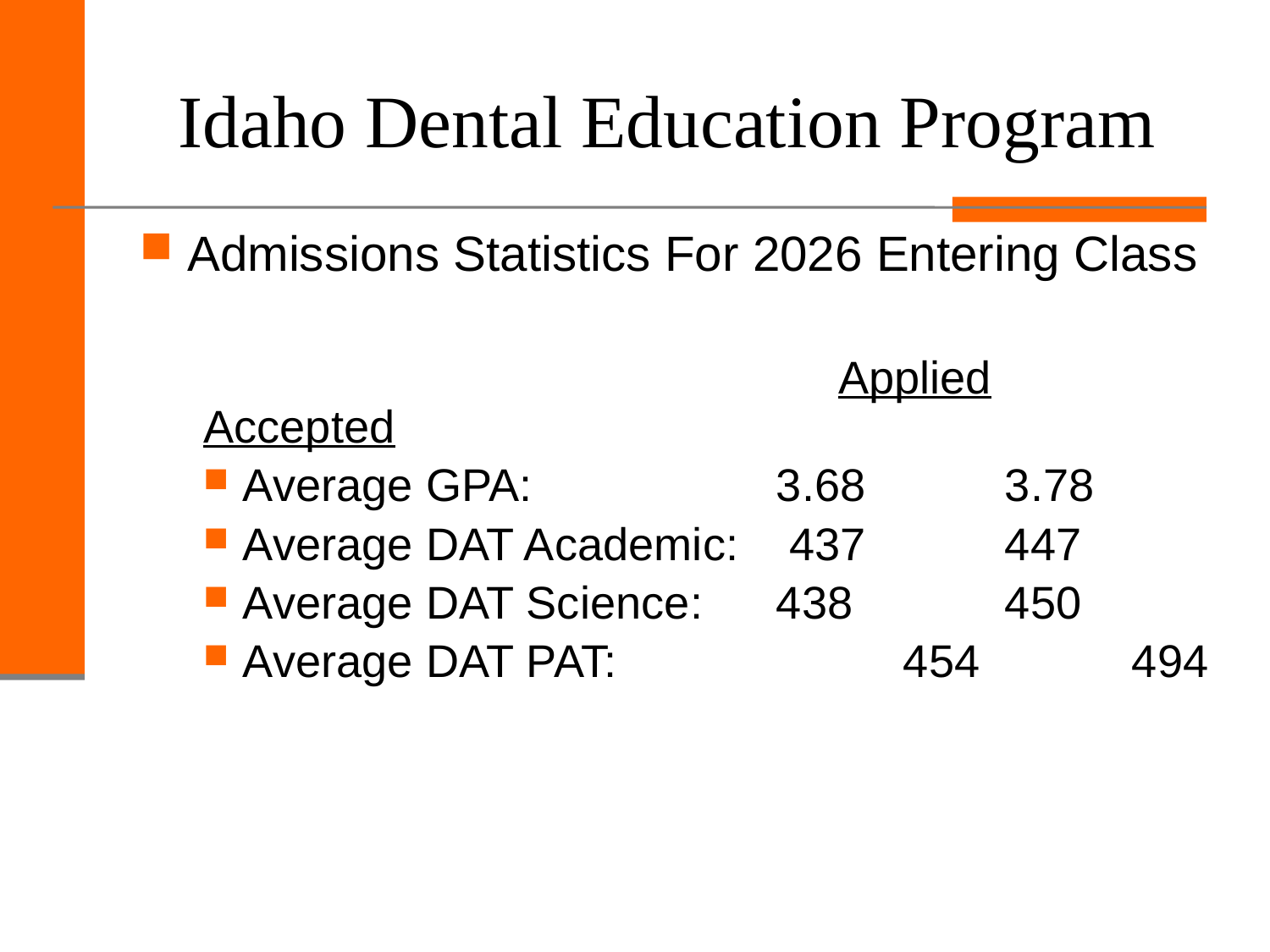

# Idaho Dental Education Program
Admissions Statistics For 2026 Entering Class

					Applied	Accepted
Average GPA:		  3.68		3.78
Average DAT Academic:    437		447
Average DAT Science:	  438		450
Average DAT PAT: 		  454		494